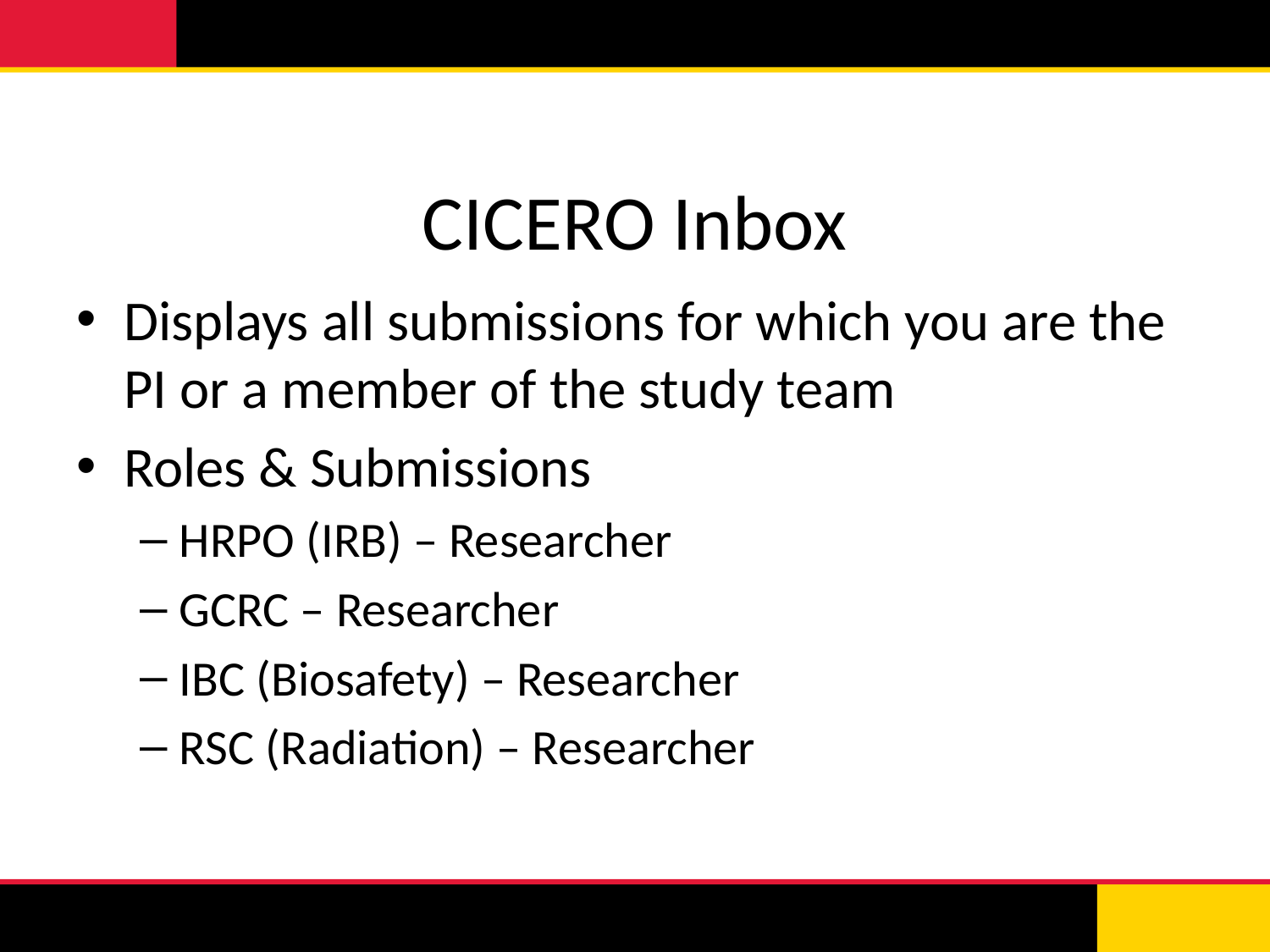

# CICERO Inbox
Displays all submissions for which you are the PI or a member of the study team
Roles & Submissions
HRPO (IRB) – Researcher
GCRC – Researcher
IBC (Biosafety) – Researcher
RSC (Radiation) – Researcher